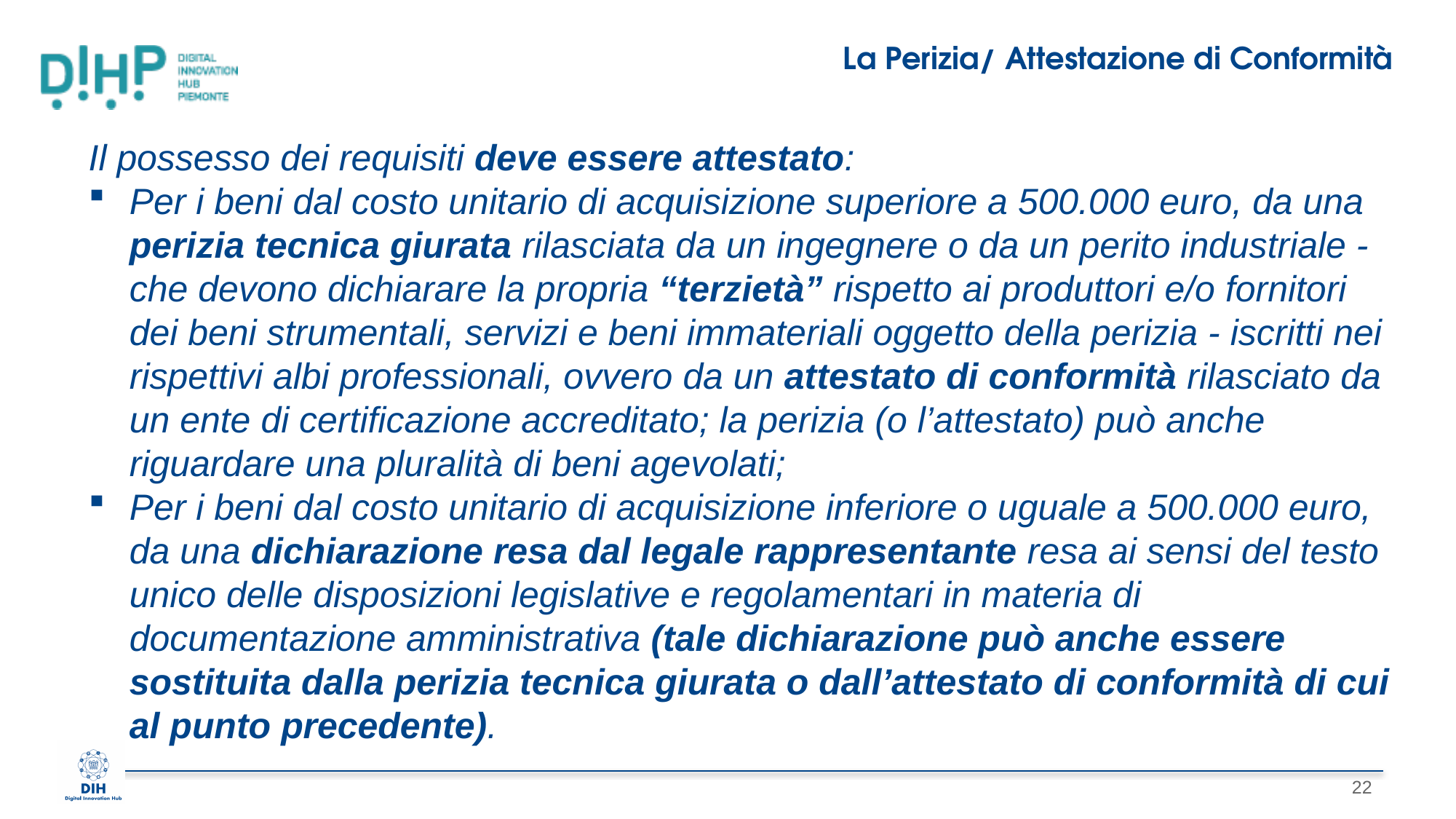

# La Perizia/ Attestazione di Conformità
Il possesso dei requisiti deve essere attestato:
Per i beni dal costo unitario di acquisizione superiore a 500.000 euro, da una perizia tecnica giurata rilasciata da un ingegnere o da un perito industriale - che devono dichiarare la propria “terzietà” rispetto ai produttori e/o fornitori dei beni strumentali, servizi e beni immateriali oggetto della perizia - iscritti nei rispettivi albi professionali, ovvero da un attestato di conformità rilasciato da un ente di certificazione accreditato; la perizia (o l’attestato) può anche riguardare una pluralità di beni agevolati;
Per i beni dal costo unitario di acquisizione inferiore o uguale a 500.000 euro, da una dichiarazione resa dal legale rappresentante resa ai sensi del testo unico delle disposizioni legislative e regolamentari in materia di documentazione amministrativa (tale dichiarazione può anche essere sostituita dalla perizia tecnica giurata o dall’attestato di conformità di cui al punto precedente).
22